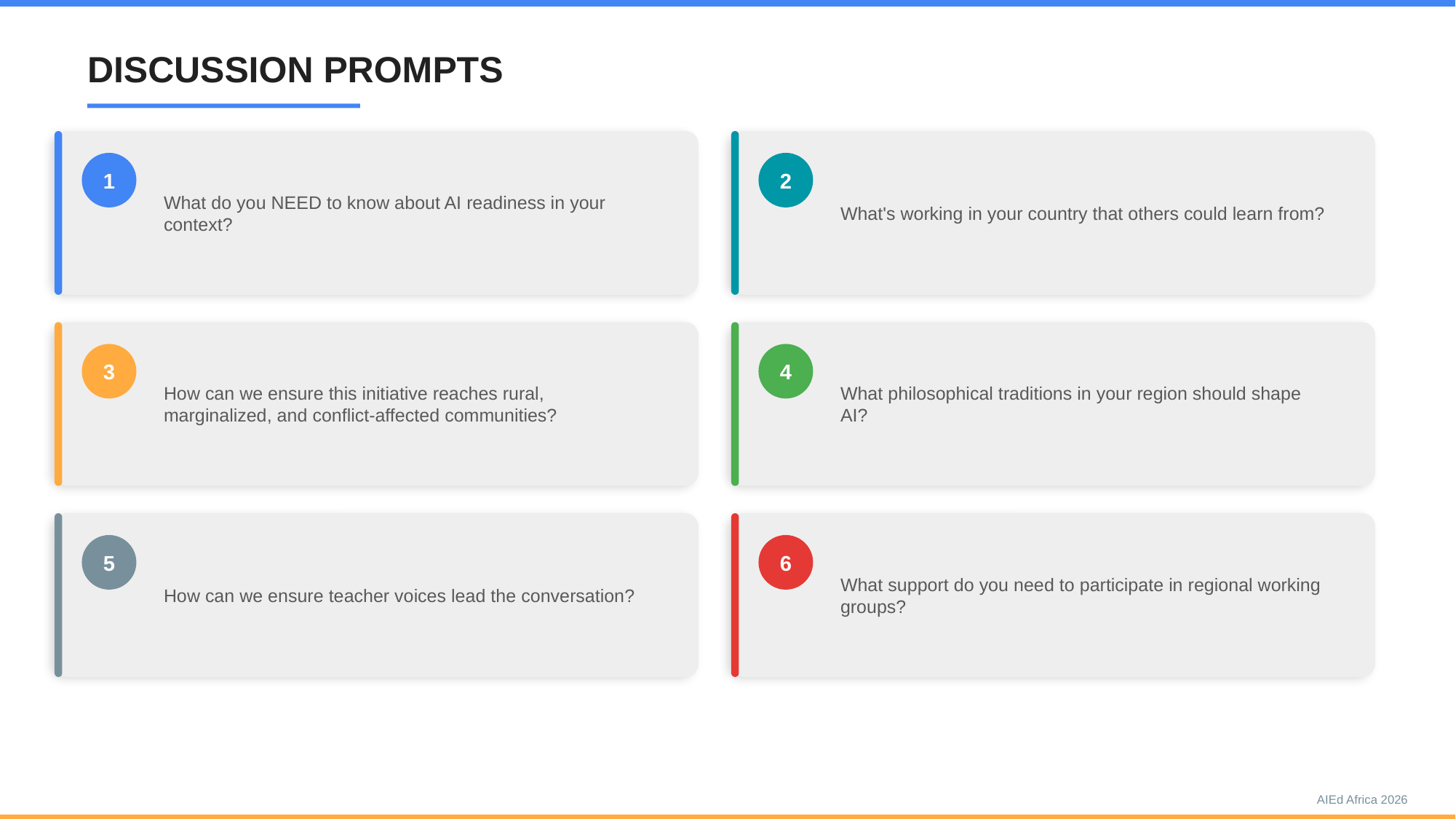

DISCUSSION PROMPTS
#

What do you NEED to know about AI readiness in your context?
What's working in your country that others could learn from?

1

2

How can we ensure this initiative reaches rural, marginalized, and conflict-affected communities?
What philosophical traditions in your region should shape AI?

3

4

How can we ensure teacher voices lead the conversation?
What support do you need to participate in regional working groups?

5

6
AIEd Africa 2026